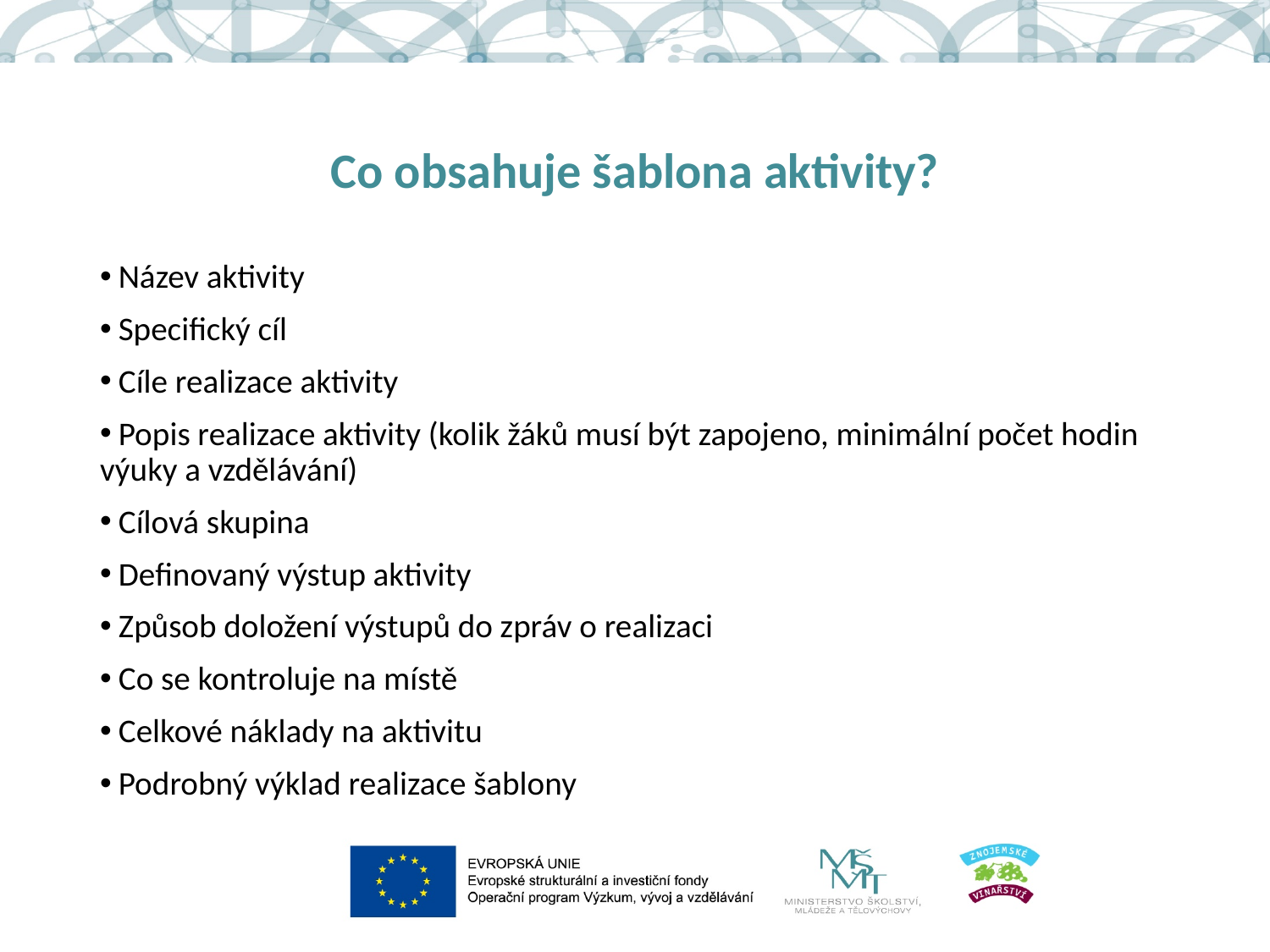

# Co obsahuje šablona aktivity?
 Název aktivity
 Specifický cíl
 Cíle realizace aktivity
 Popis realizace aktivity (kolik žáků musí být zapojeno, minimální počet hodin výuky a vzdělávání)
 Cílová skupina
 Definovaný výstup aktivity
 Způsob doložení výstupů do zpráv o realizaci
 Co se kontroluje na místě
 Celkové náklady na aktivitu
 Podrobný výklad realizace šablony